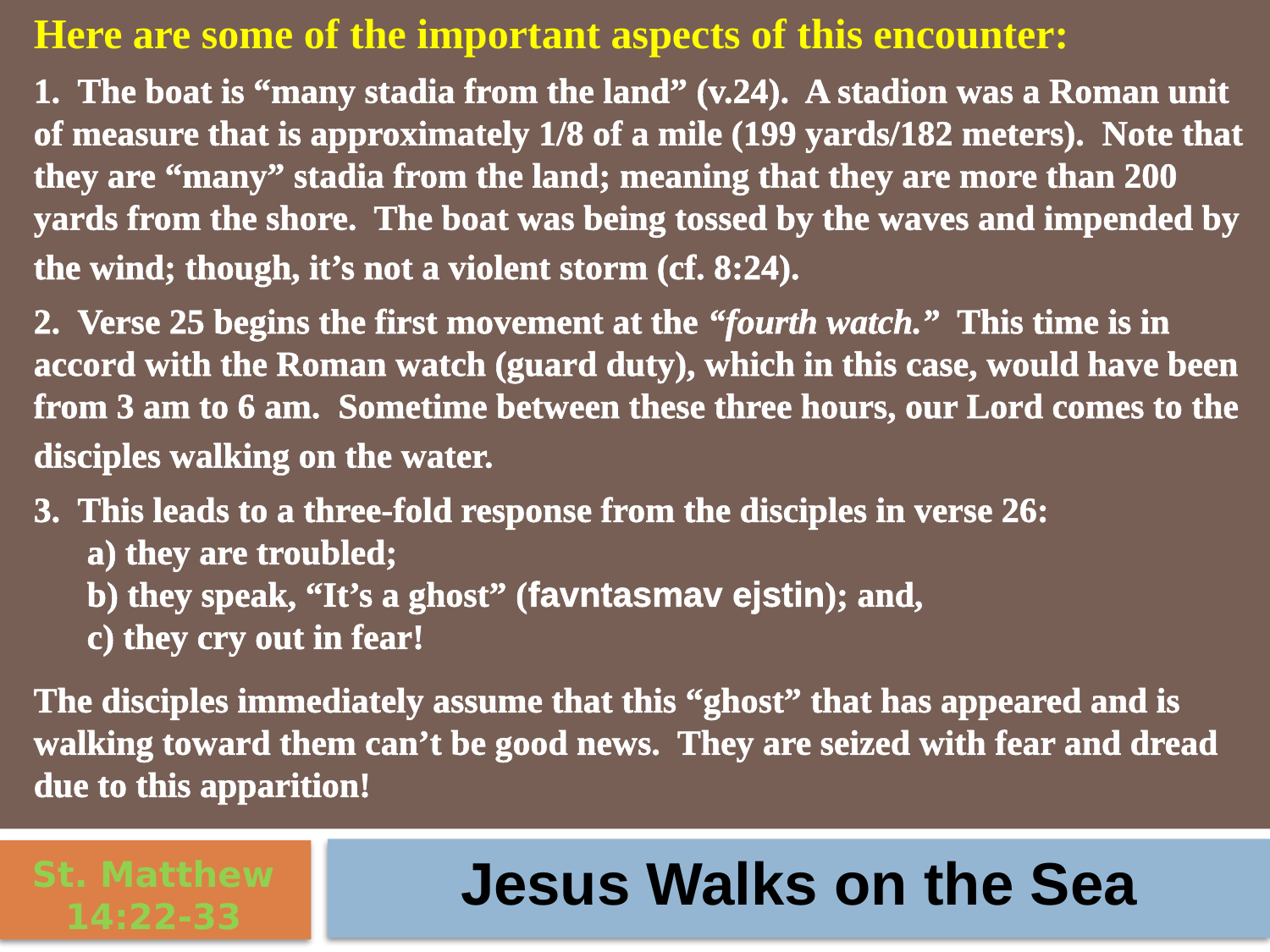

Here are some of the important aspects of this encounter:
1.  The boat is “many stadia from the land” (v.24).  A stadion was a Roman unit of measure that is approximately 1/8 of a mile (199 yards/182 meters).  Note that they are “many” stadia from the land; meaning that they are more than 200 yards from the shore.  The boat was being tossed by the waves and impended by the wind; though, it’s not a violent storm (cf. 8:24).
2.  Verse 25 begins the first movement at the “fourth watch.”  This time is in accord with the Roman watch (guard duty), which in this case, would have been from 3 am to 6 am.  Sometime between these three hours, our Lord comes to the disciples walking on the water.
3.  This leads to a three-fold response from the disciples in verse 26:
      a) they are troubled;
      b) they speak, “It’s a ghost” (favntasmav ejstin); and,
      c) they cry out in fear!
The disciples immediately assume that this “ghost” that has appeared and is walking toward them can’t be good news.  They are seized with fear and dread due to this apparition!
Jesus Walks on the Sea
St. Matthew 14:22-33